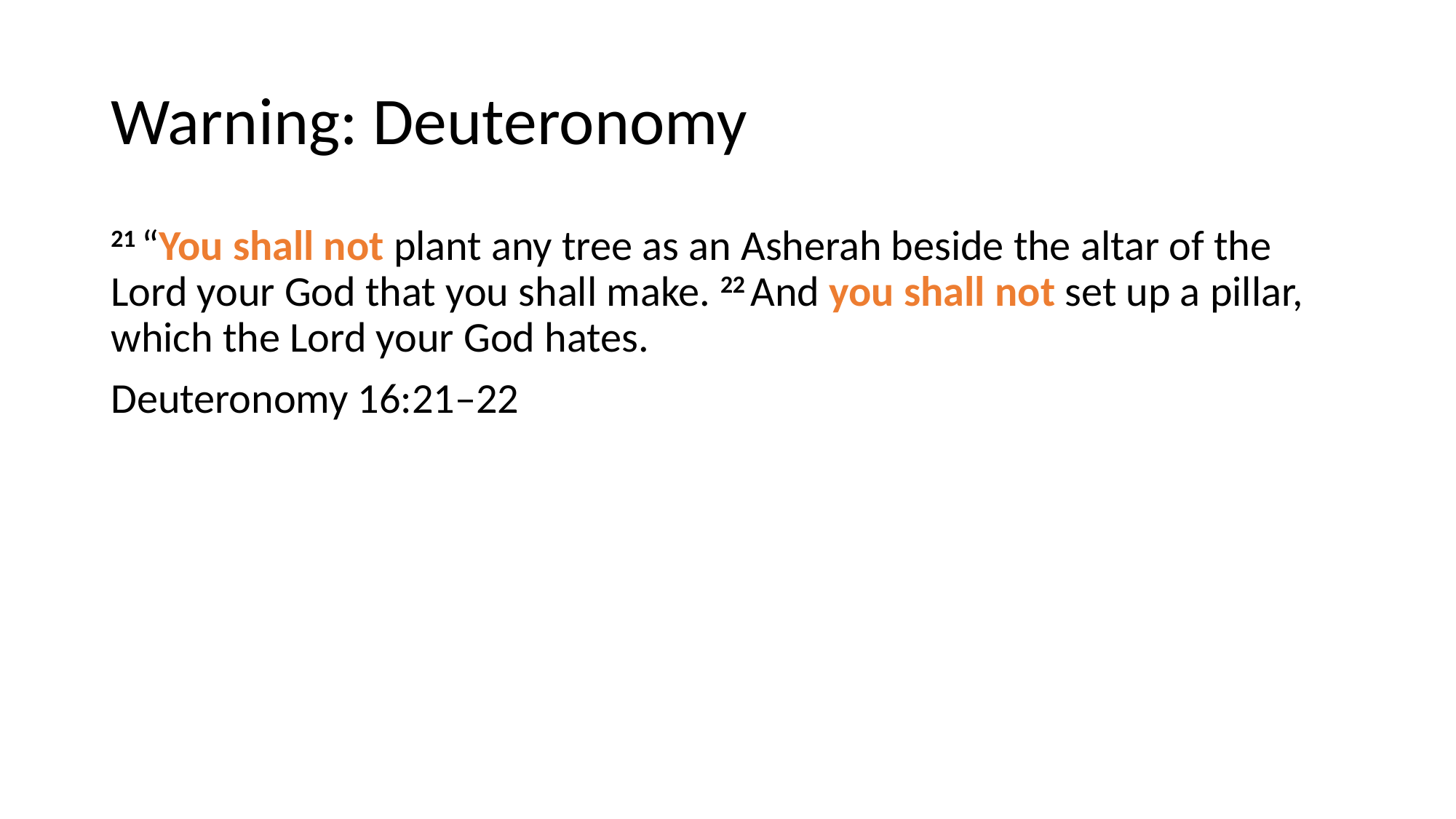

# Warning: Deuteronomy
21 “You shall not plant any tree as an Asherah beside the altar of the Lord your God that you shall make. 22 And you shall not set up a pillar, which the Lord your God hates.
Deuteronomy 16:21–22